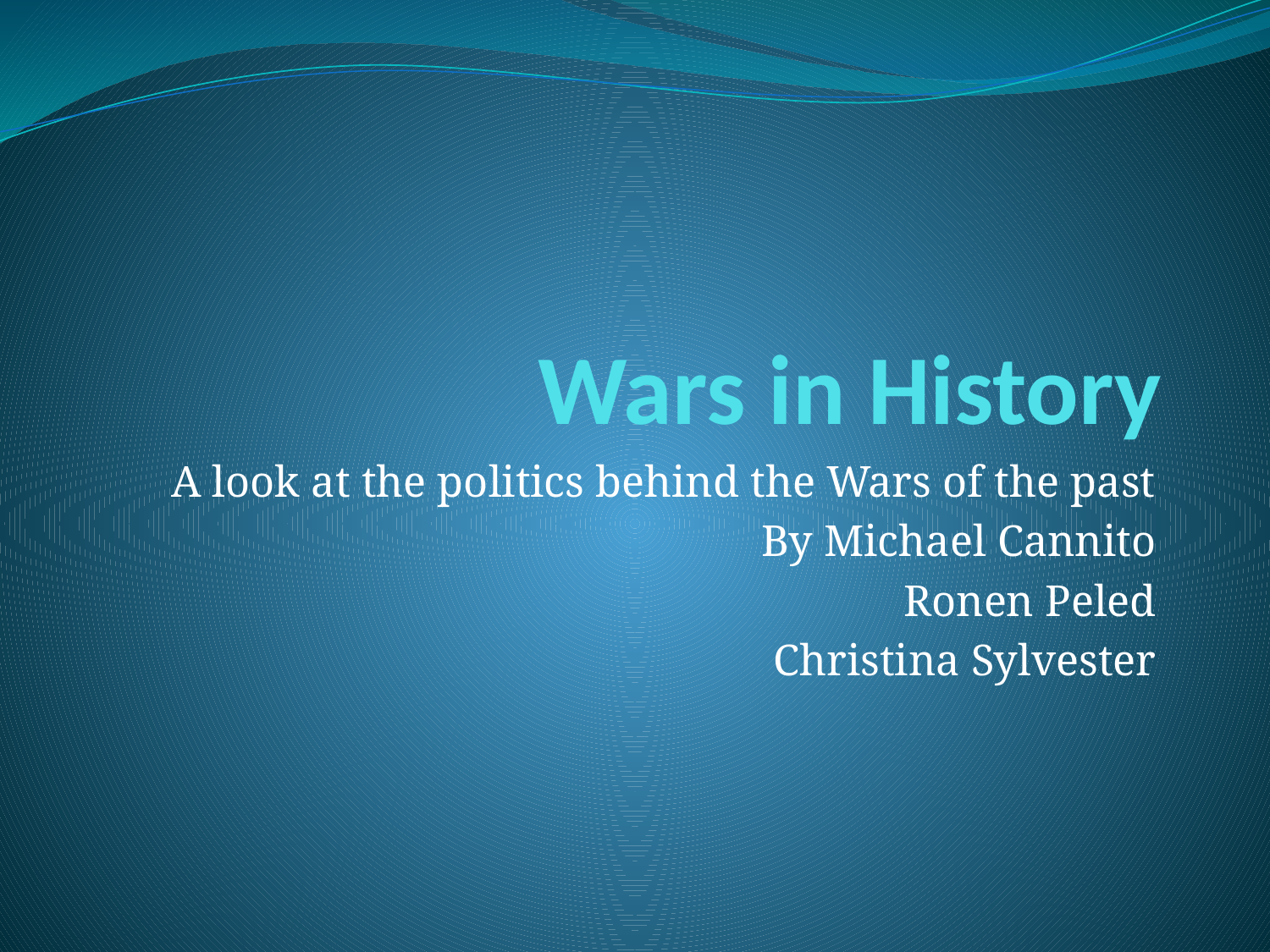

# Wars in History
A look at the politics behind the Wars of the past
By Michael Cannito
Ronen Peled
Christina Sylvester